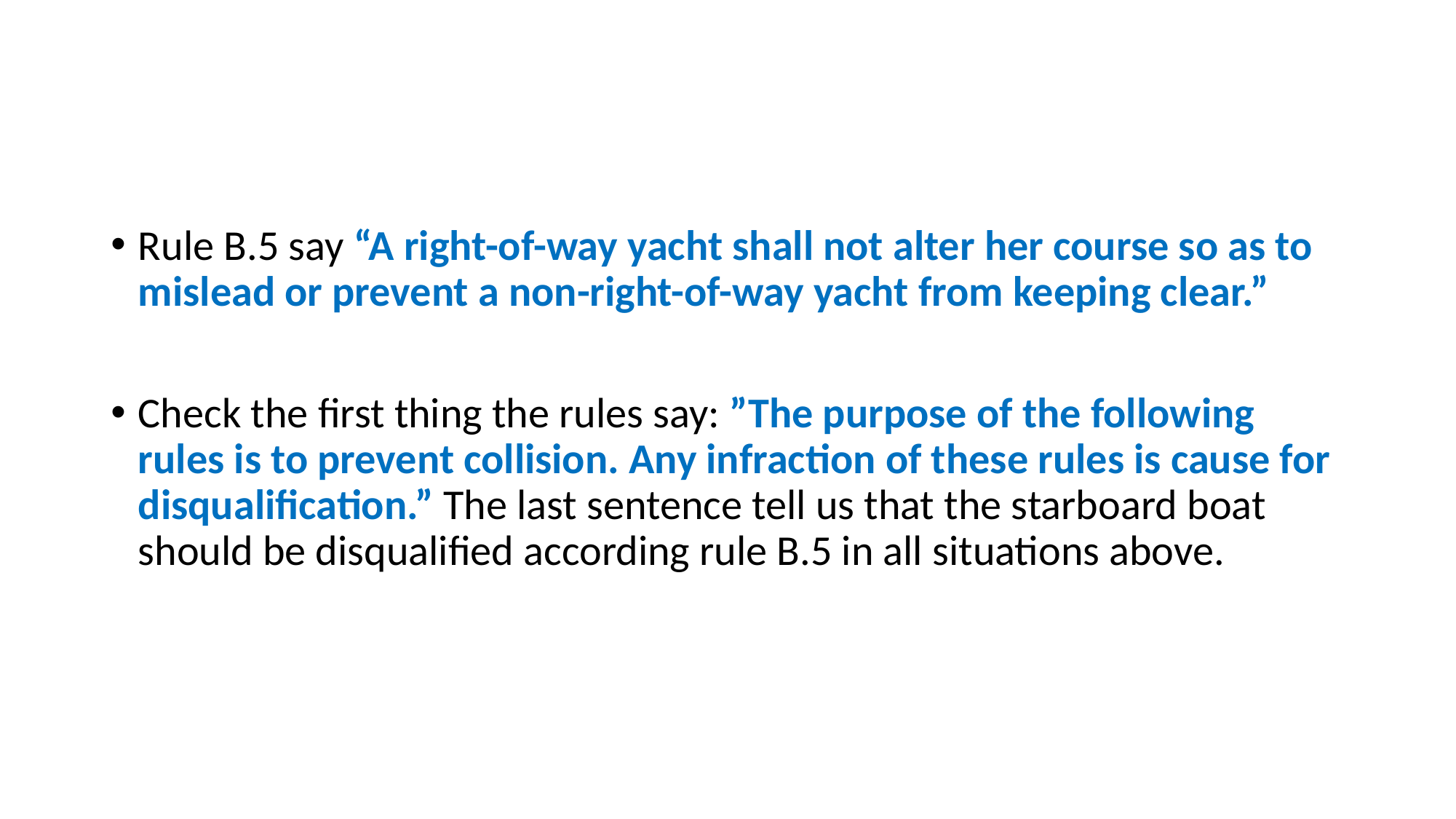

Rule B.5 say “A right-of-way yacht shall not alter her course so as to mislead or prevent a non-right-of-way yacht from keeping clear.”

Check the first thing the rules say: ”The purpose of the following rules is to prevent collision. Any infraction of these rules is cause for disqualification.” The last sentence tell us that the starboard boat should be disqualified according rule B.5 in all situations above.